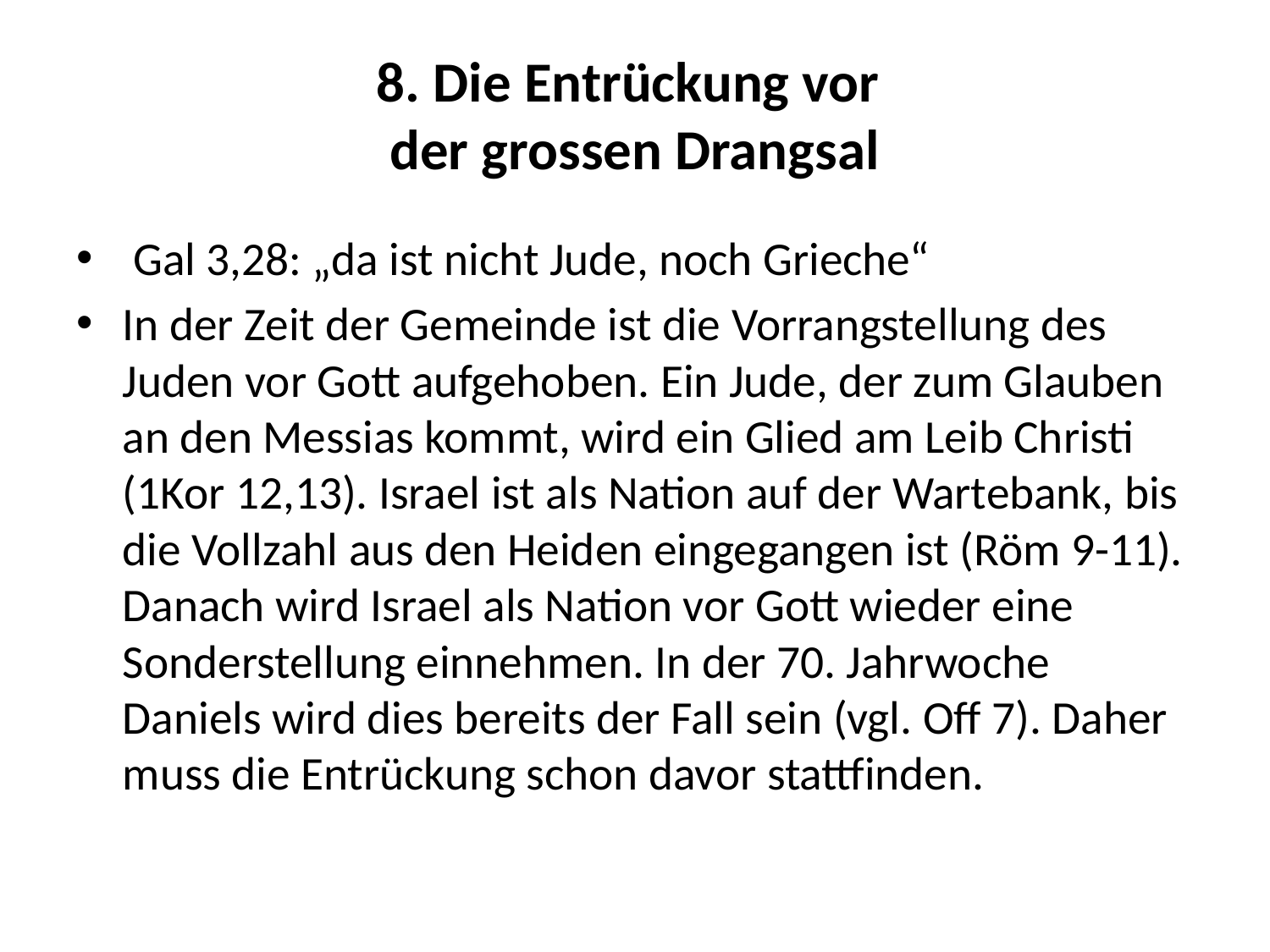

# 8. Die Entrückung vor der grossen Drangsal
 Gal 3,28: „da ist nicht Jude, noch Grieche“
In der Zeit der Gemeinde ist die Vorrangstellung des Juden vor Gott aufgehoben. Ein Jude, der zum Glauben an den Messias kommt, wird ein Glied am Leib Christi (1Kor 12,13). Israel ist als Nation auf der Wartebank, bis die Vollzahl aus den Heiden eingegangen ist (Röm 9-11). Danach wird Israel als Nation vor Gott wieder eine Sonderstellung einnehmen. In der 70. Jahrwoche Daniels wird dies bereits der Fall sein (vgl. Off 7). Daher muss die Entrückung schon davor stattfinden.